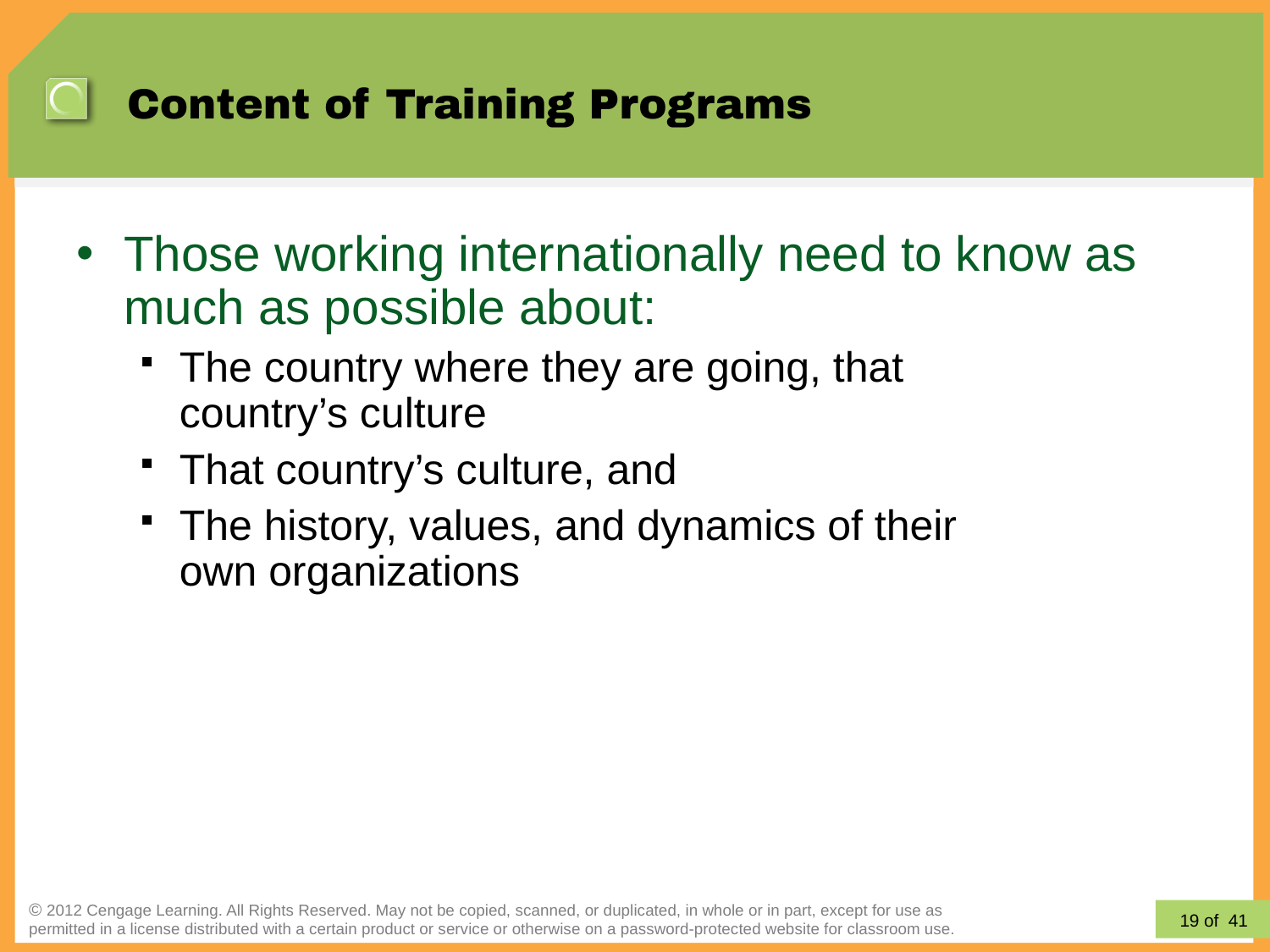

# Content of Training Programs
Those working internationally need to know as much as possible about:
The country where they are going, that
country’s culture
That country’s culture, and
The history, values, and dynamics of their
own organizations